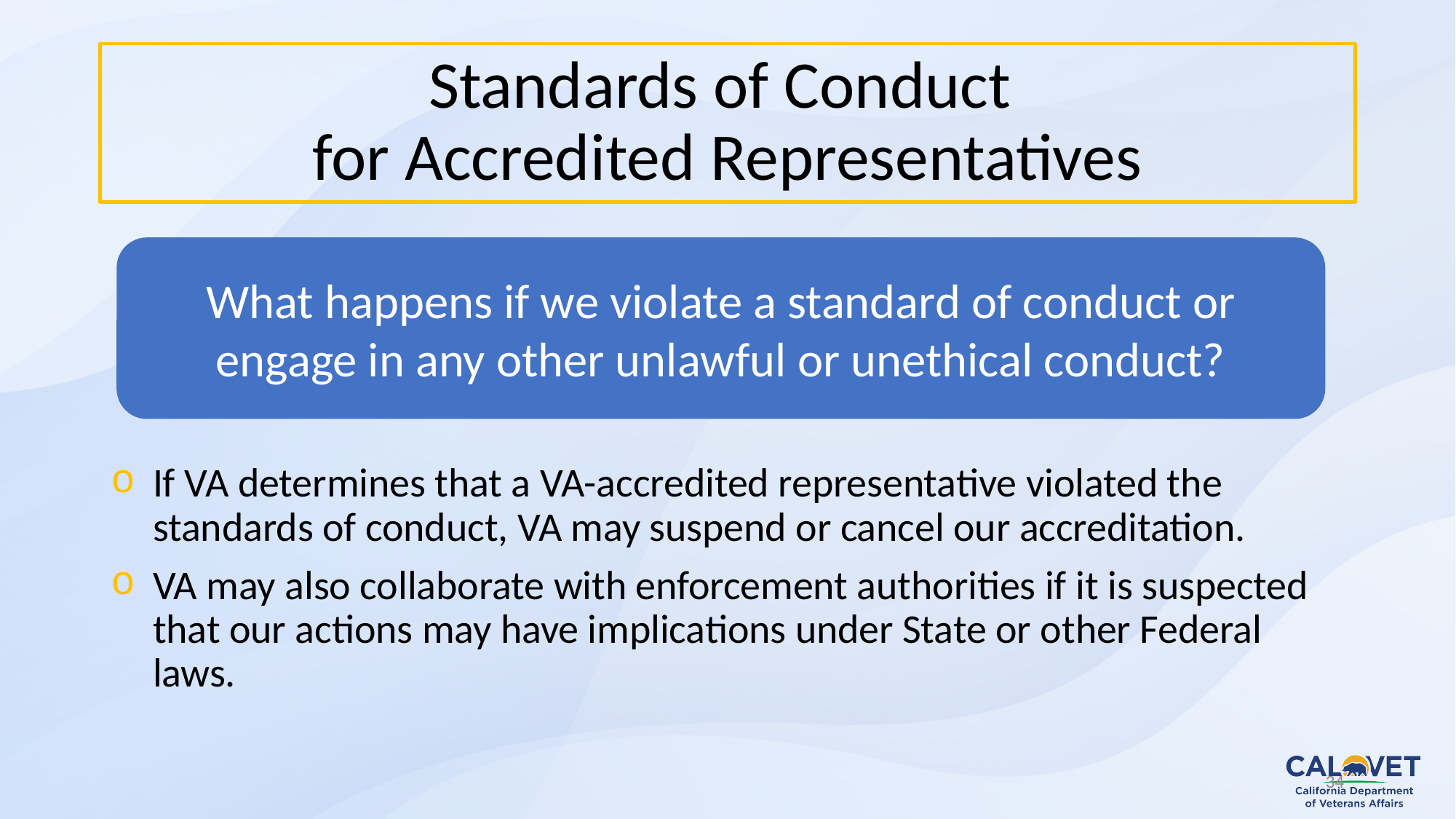

# Standards of Conduct for Accredited Representatives

If VA determines that a VA-accredited representative violated the standards of conduct, VA may suspend or cancel our accreditation.
VA may also collaborate with enforcement authorities if it is suspected that our actions may have implications under State or other Federal laws.
What happens if we violate a standard of conduct or engage in any other unlawful or unethical conduct?
34